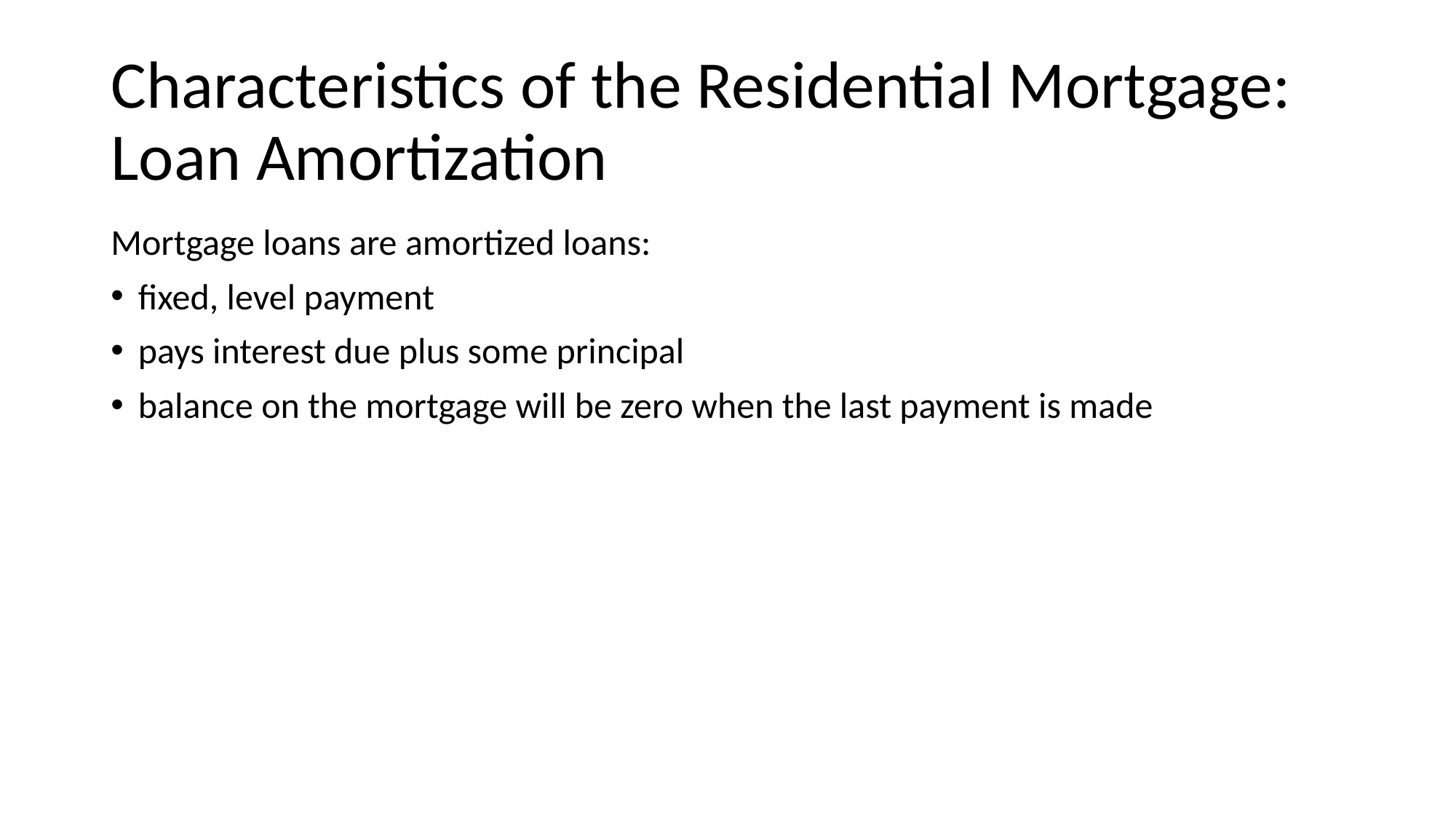

# Characteristics of the Residential Mortgage: Loan Amortization
Mortgage loans are amortized loans:
fixed, level payment
pays interest due plus some principal
balance on the mortgage will be zero when the last payment is made